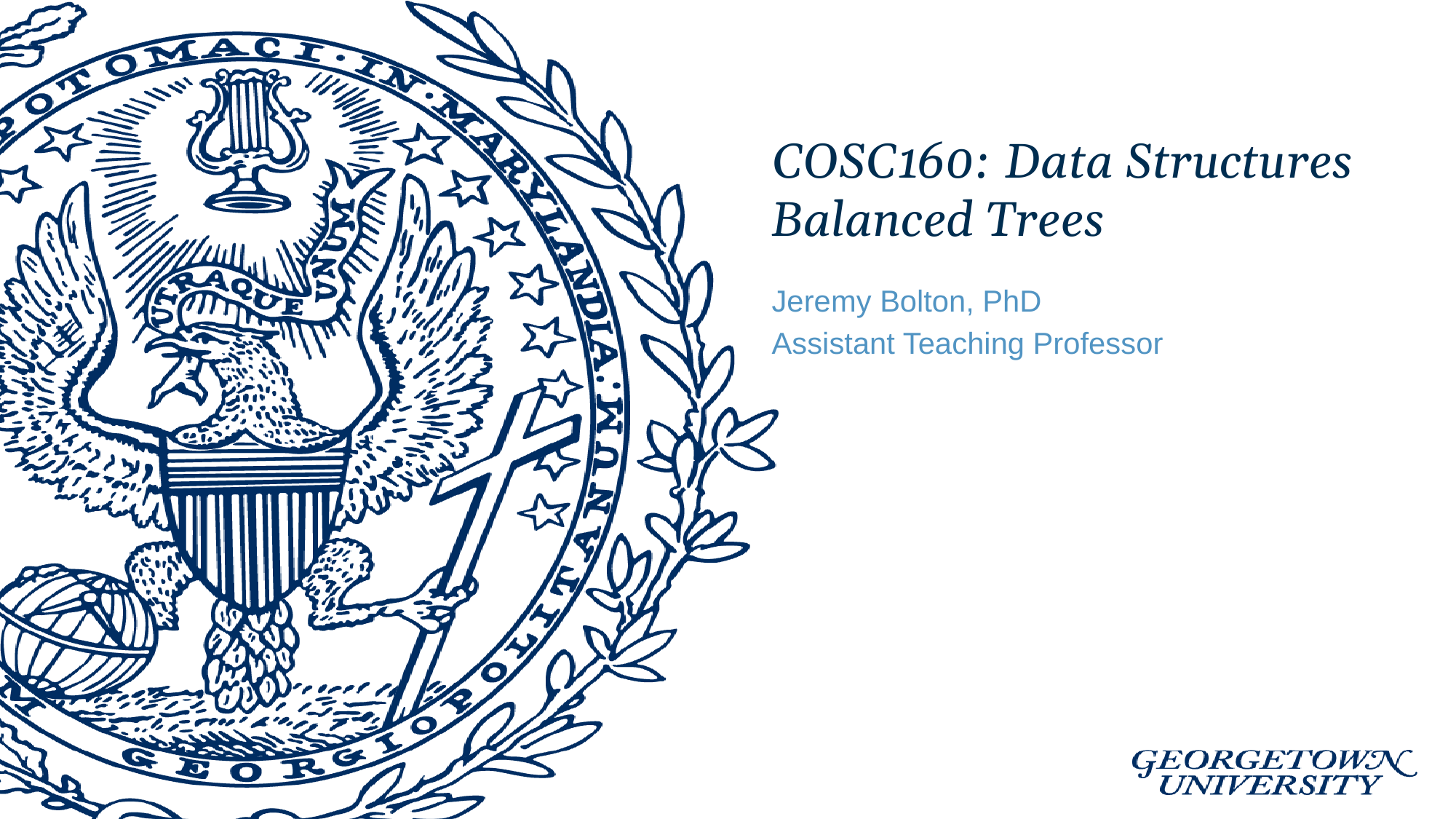

# COSC160: Data Structures Balanced Trees
Jeremy Bolton, PhD
Assistant Teaching Professor